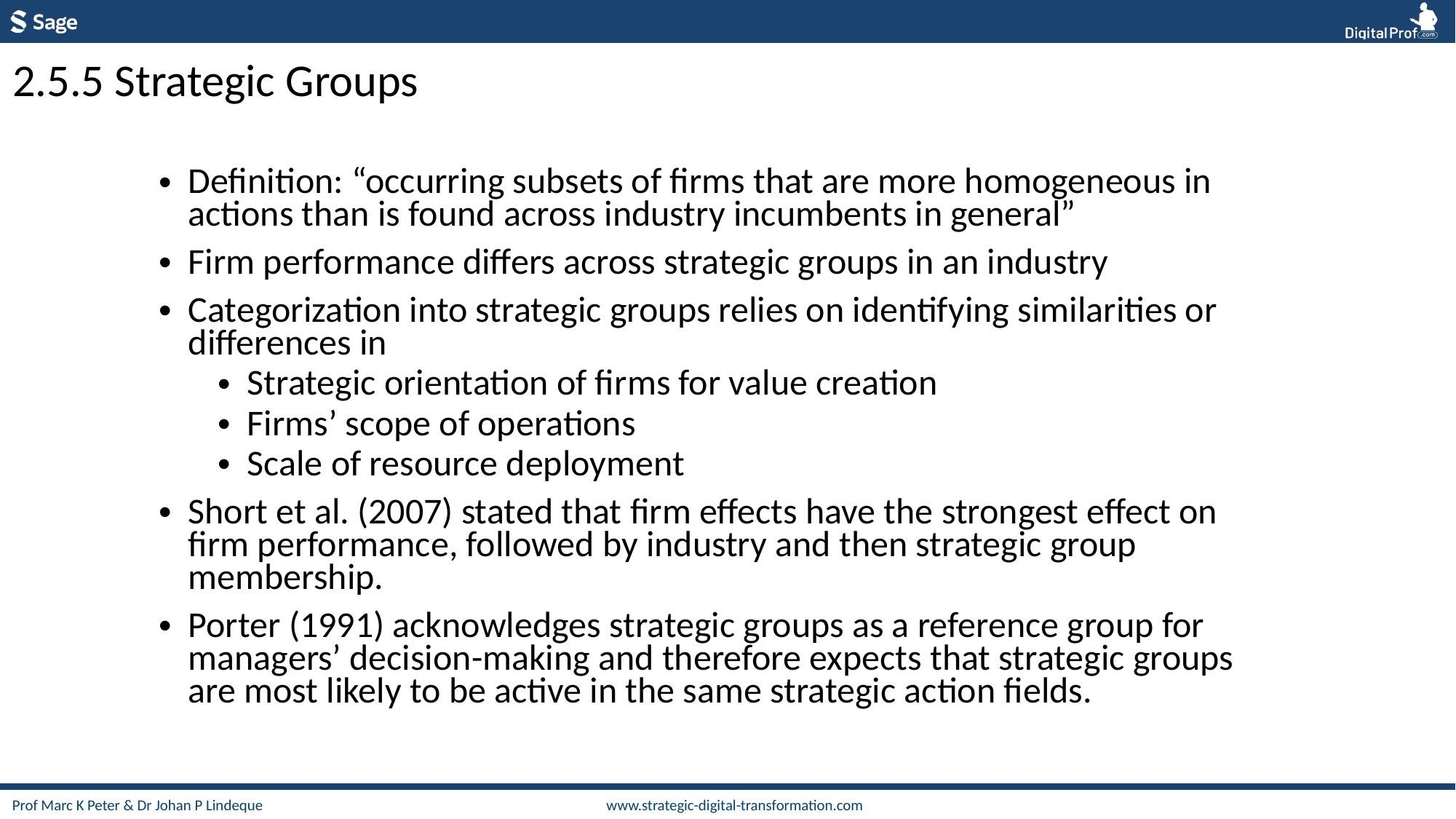

2.5.5 Strategic Groups
Definition: “occurring subsets of firms that are more homogeneous in actions than is found across industry incumbents in general”
Firm performance differs across strategic groups in an industry
Categorization into strategic groups relies on identifying similarities or differences in
Strategic orientation of firms for value creation
Firms’ scope of operations
Scale of resource deployment
Short et al. (2007) stated that firm effects have the strongest effect on firm performance, followed by industry and then strategic group membership.
Porter (1991) acknowledges strategic groups as a reference group for managers’ decision-making and therefore expects that strategic groups are most likely to be active in the same strategic action fields.